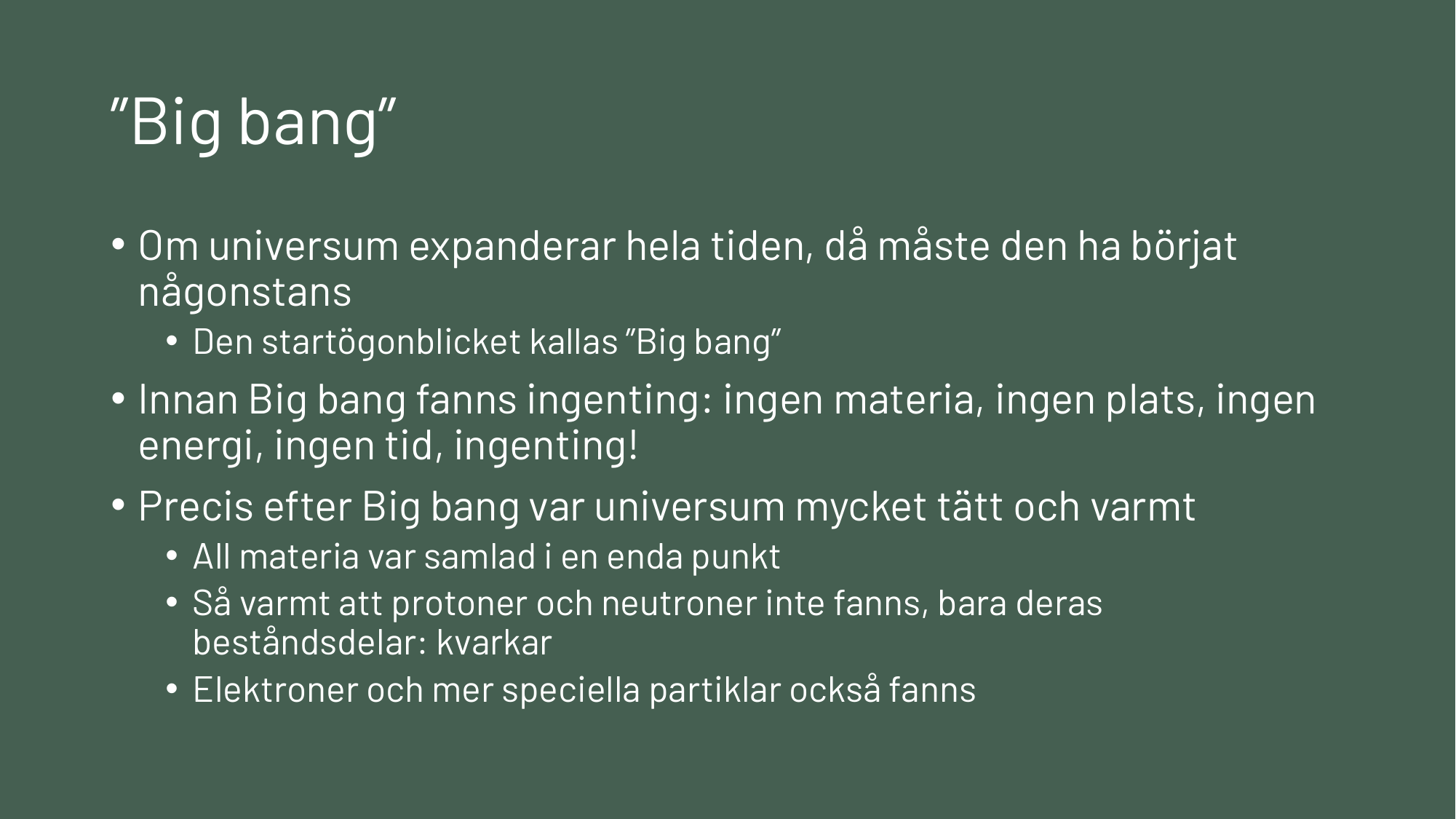

# ”Big bang”
Om universum expanderar hela tiden, då måste den ha börjat någonstans
Den startögonblicket kallas ”Big bang”
Innan Big bang fanns ingenting: ingen materia, ingen plats, ingen energi, ingen tid, ingenting!
Precis efter Big bang var universum mycket tätt och varmt
All materia var samlad i en enda punkt
Så varmt att protoner och neutroner inte fanns, bara deras beståndsdelar: kvarkar
Elektroner och mer speciella partiklar också fanns